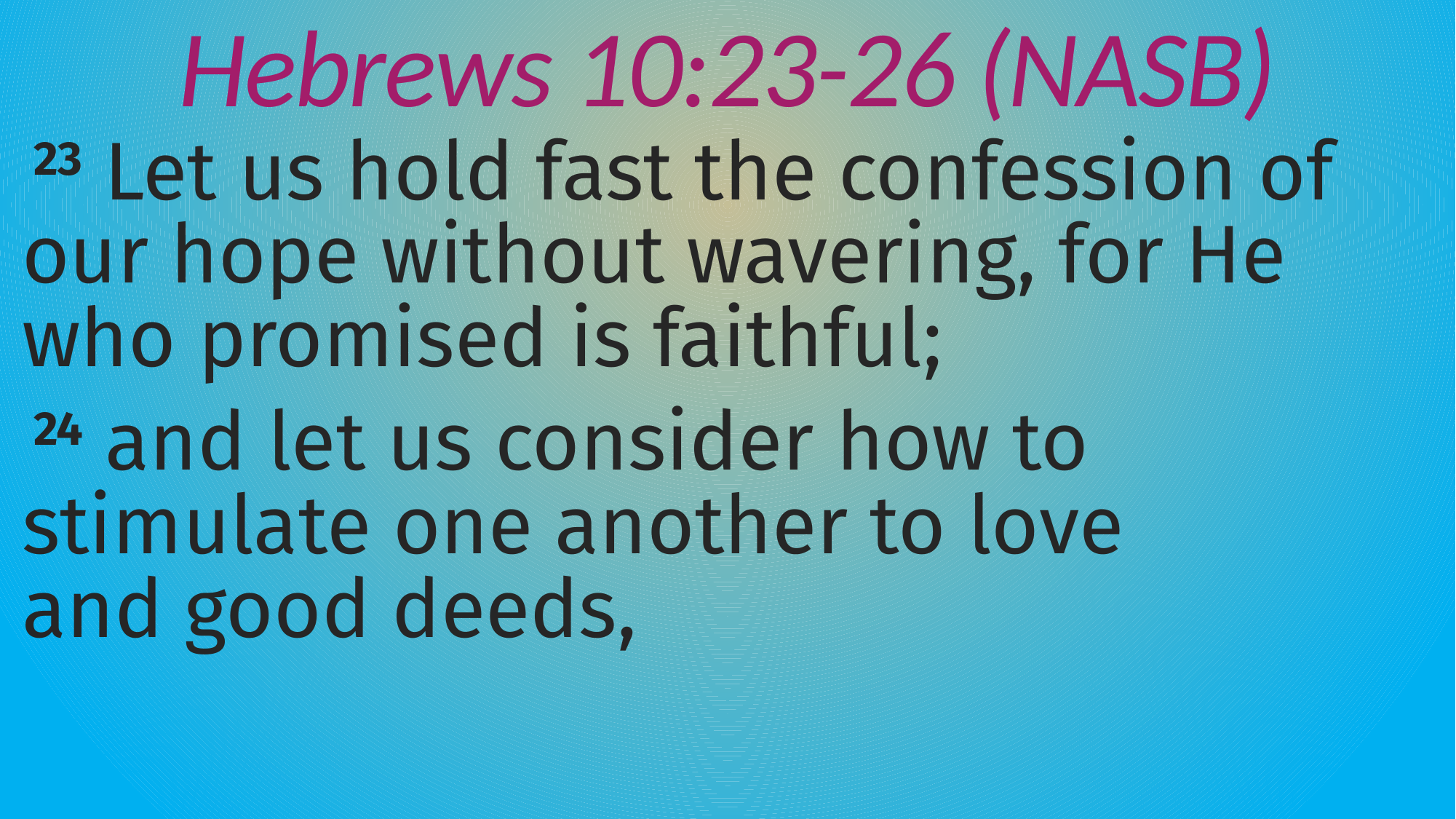

# Hebrews 10:23-26 (NASB)
23 Let us hold fast the confession of our hope without wavering, for He who promised is faithful;
24 and let us consider how to stimulate one another to love and good deeds,